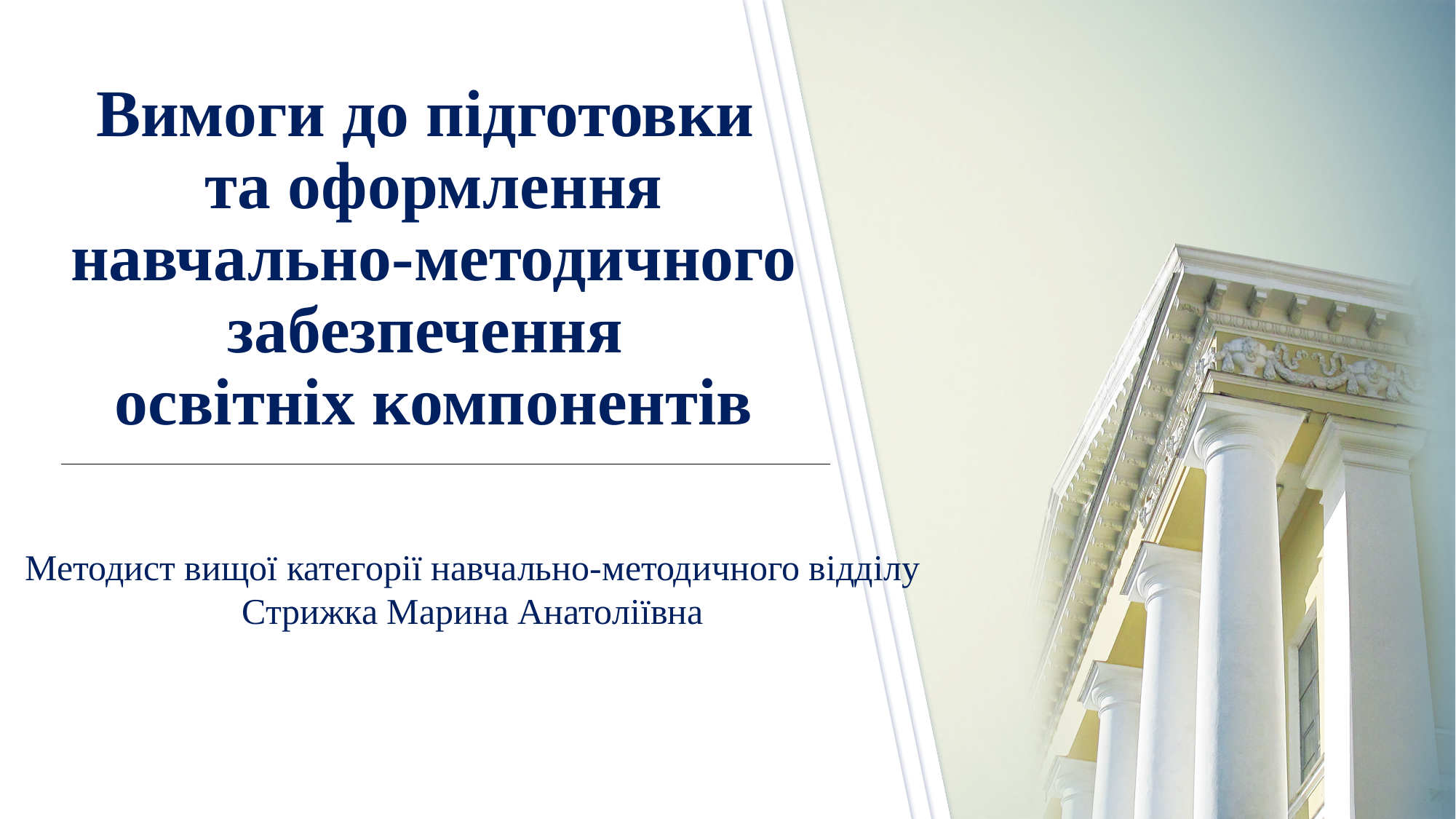

# Вимоги до підготовки та оформлення навчально-методичного забезпечення освітніх компонентів
Методист вищої категорії навчально-методичного відділу
Стрижка Марина Анатоліївна